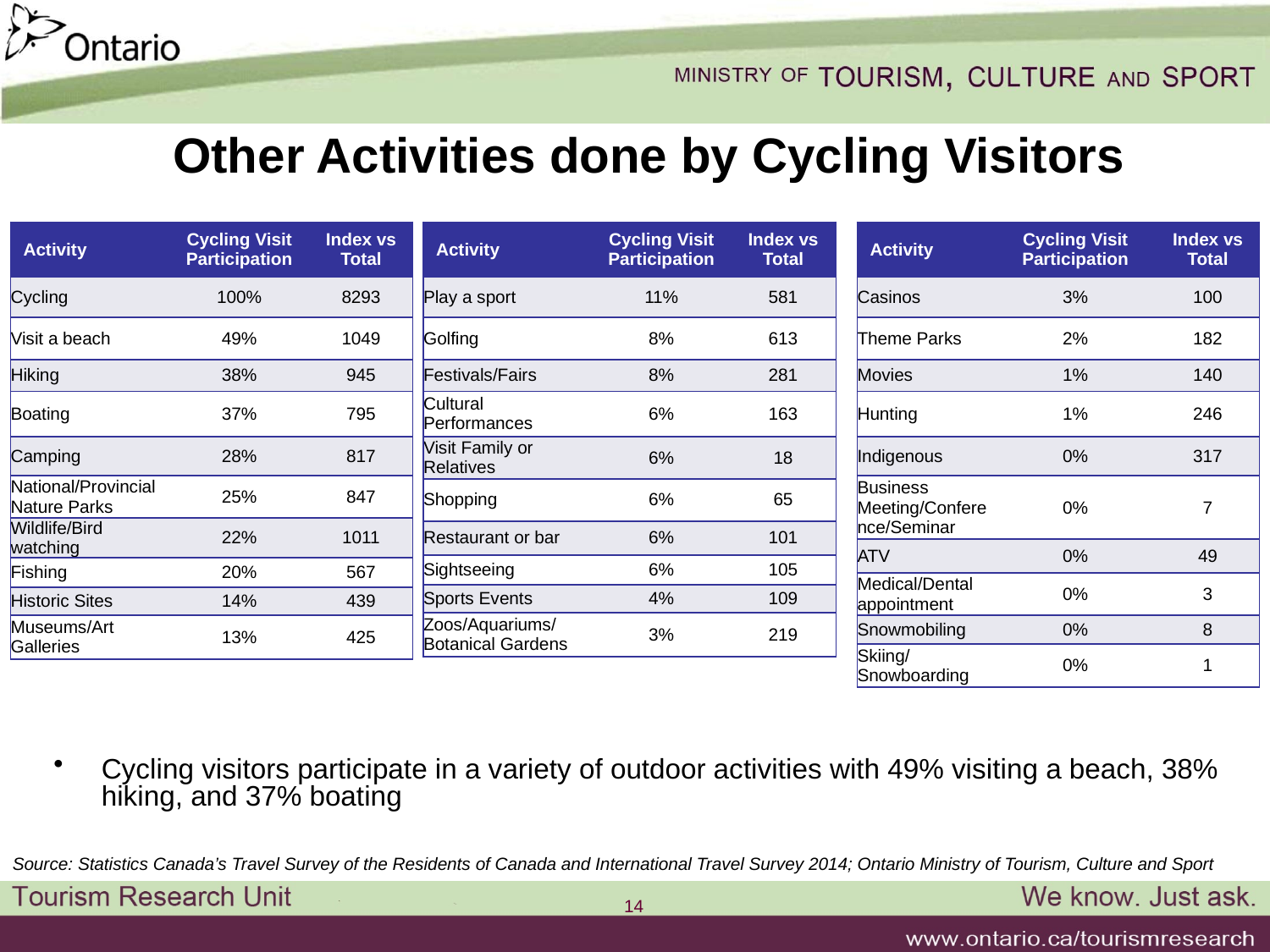

# Other Activities done by Cycling Visitors
| Activity | Cycling Visit Participation | Index vs Total |
| --- | --- | --- |
| Cycling | 100% | 8293 |
| Visit a beach | 49% | 1049 |
| Hiking | 38% | 945 |
| Boating | 37% | 795 |
| Camping | 28% | 817 |
| National/Provincial Nature Parks | 25% | 847 |
| Wildlife/Bird watching | 22% | 1011 |
| Fishing | 20% | 567 |
| Historic Sites | 14% | 439 |
| Museums/Art Galleries | 13% | 425 |
| Activity | Cycling Visit Participation | Index vs Total |
| --- | --- | --- |
| Play a sport | 11% | 581 |
| Golfing | 8% | 613 |
| Festivals/Fairs | 8% | 281 |
| Cultural Performances | 6% | 163 |
| Visit Family or Relatives | 6% | 18 |
| Shopping | 6% | 65 |
| Restaurant or bar | 6% | 101 |
| Sightseeing | 6% | 105 |
| Sports Events | 4% | 109 |
| Zoos/Aquariums/Botanical Gardens | 3% | 219 |
| Activity | Cycling Visit Participation | Index vs Total |
| --- | --- | --- |
| Casinos | 3% | 100 |
| Theme Parks | 2% | 182 |
| Movies | 1% | 140 |
| Hunting | 1% | 246 |
| Indigenous | 0% | 317 |
| Business Meeting/Conference/Seminar | 0% | 7 |
| ATV | 0% | 49 |
| Medical/Dental appointment | 0% | 3 |
| Snowmobiling | 0% | 8 |
| Skiing/Snowboarding | 0% | 1 |
Cycling visitors participate in a variety of outdoor activities with 49% visiting a beach, 38% hiking, and 37% boating
Source: Statistics Canada’s Travel Survey of the Residents of Canada and International Travel Survey 2014; Ontario Ministry of Tourism, Culture and Sport
14